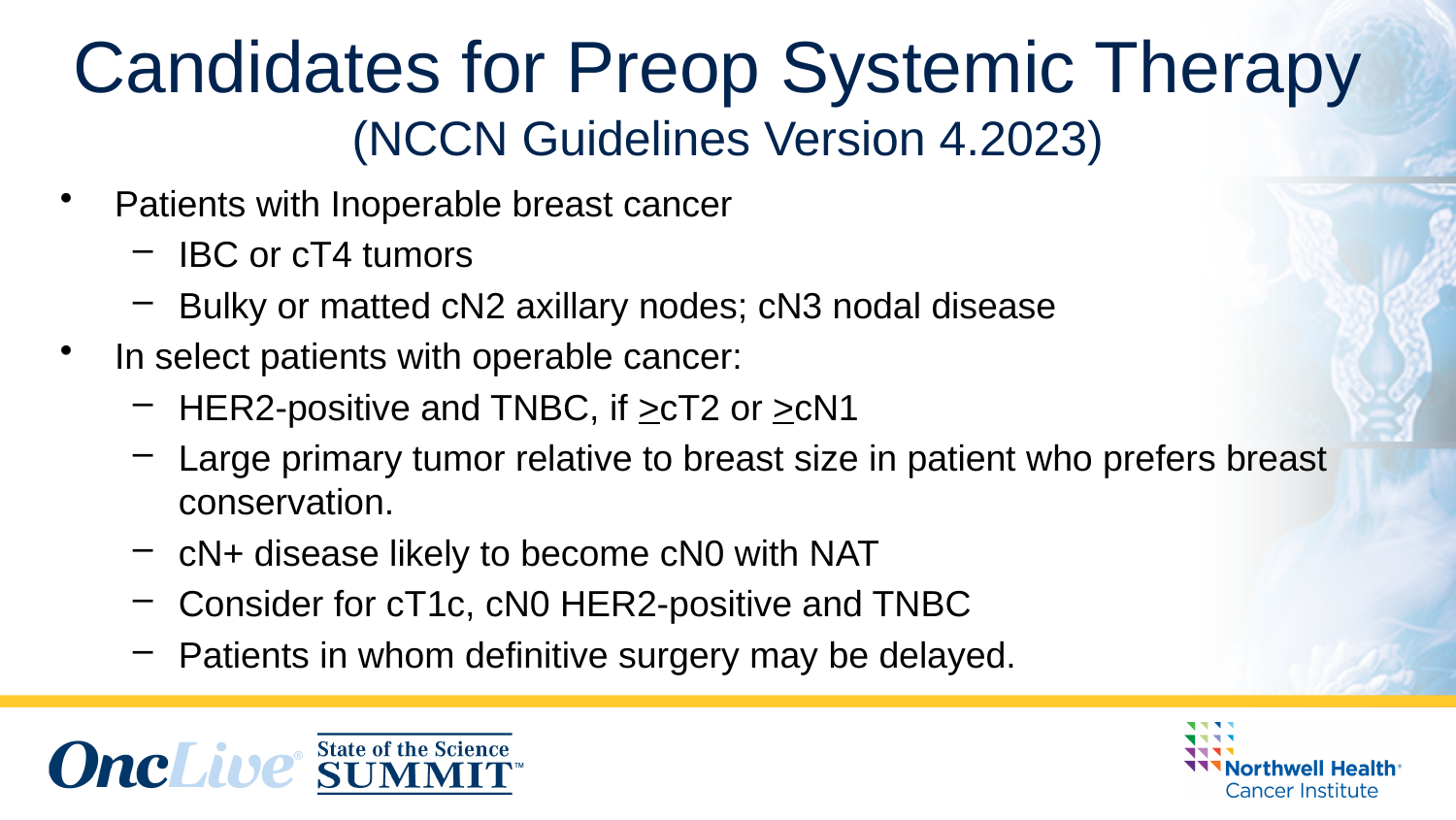

# Candidates for Preop Systemic Therapy (NCCN Guidelines Version 4.2023)
Patients with Inoperable breast cancer
IBC or cT4 tumors
Bulky or matted cN2 axillary nodes; cN3 nodal disease
In select patients with operable cancer:
HER2-positive and TNBC, if >cT2 or >cN1
Large primary tumor relative to breast size in patient who prefers breast conservation.
cN+ disease likely to become cN0 with NAT
Consider for cT1c, cN0 HER2-positive and TNBC
Patients in whom definitive surgery may be delayed.